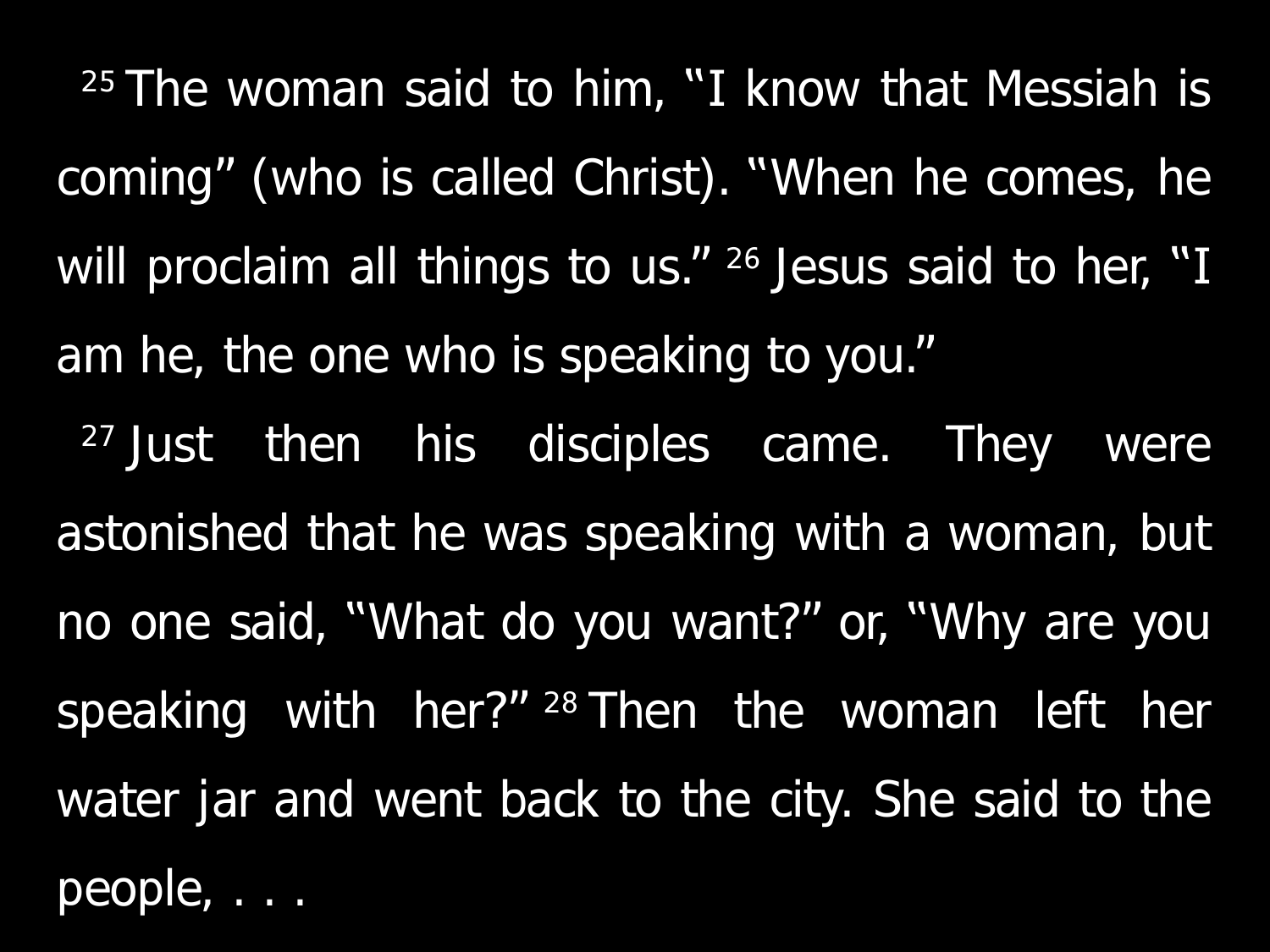

25 The woman said to him, “I know that Messiah is coming” (who is called Christ). “When he comes, he will proclaim all things to us.” 26 Jesus said to her, “I am he, the one who is speaking to you.”
27 Just then his disciples came. They were astonished that he was speaking with a woman, but no one said, “What do you want?” or, “Why are you speaking with her?” 28 Then the woman left her water jar and went back to the city. She said to the people, . . .